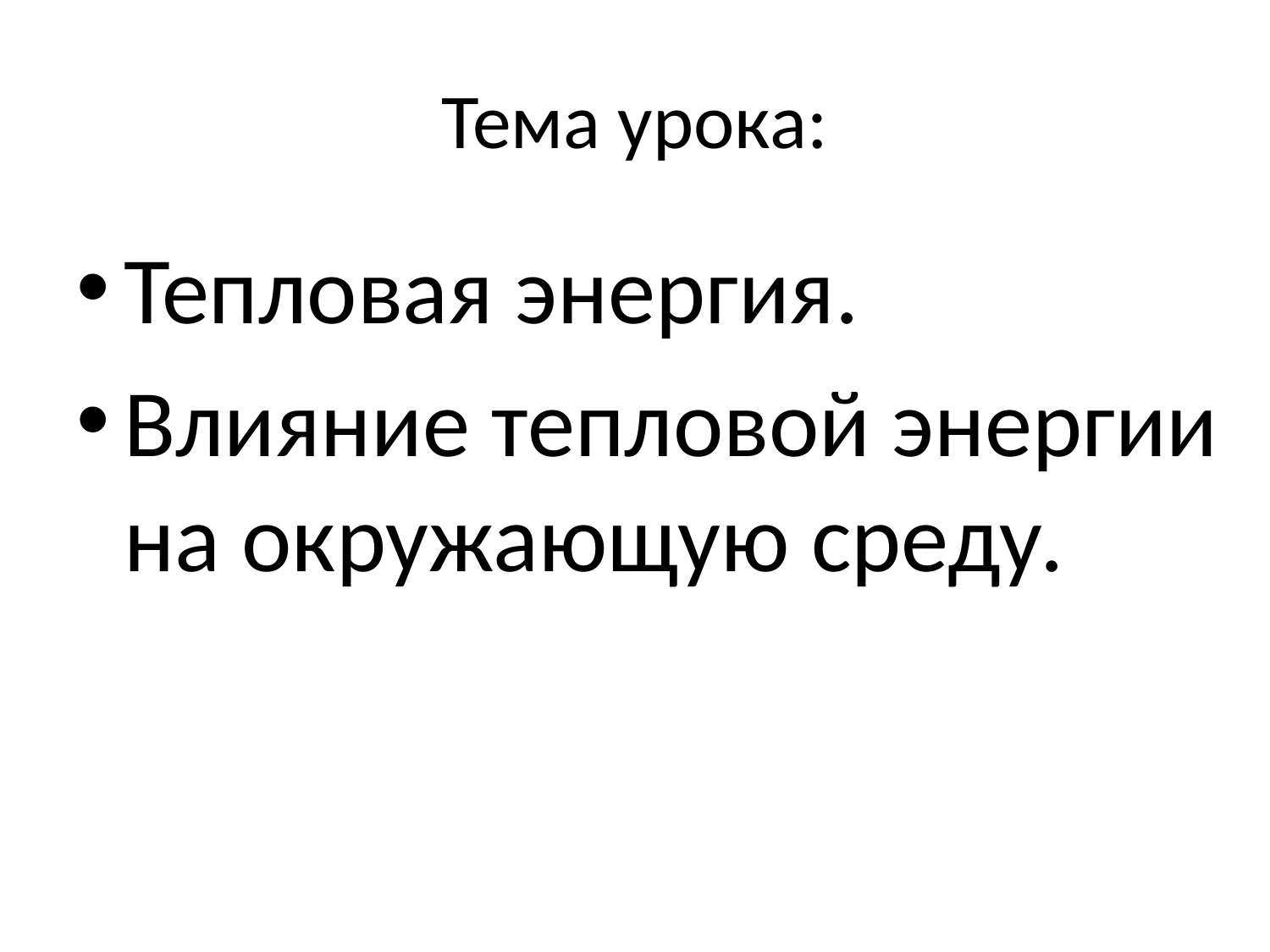

# Тема урока:
Тепловая энергия.
Влияние тепловой энергии на окружающую среду.